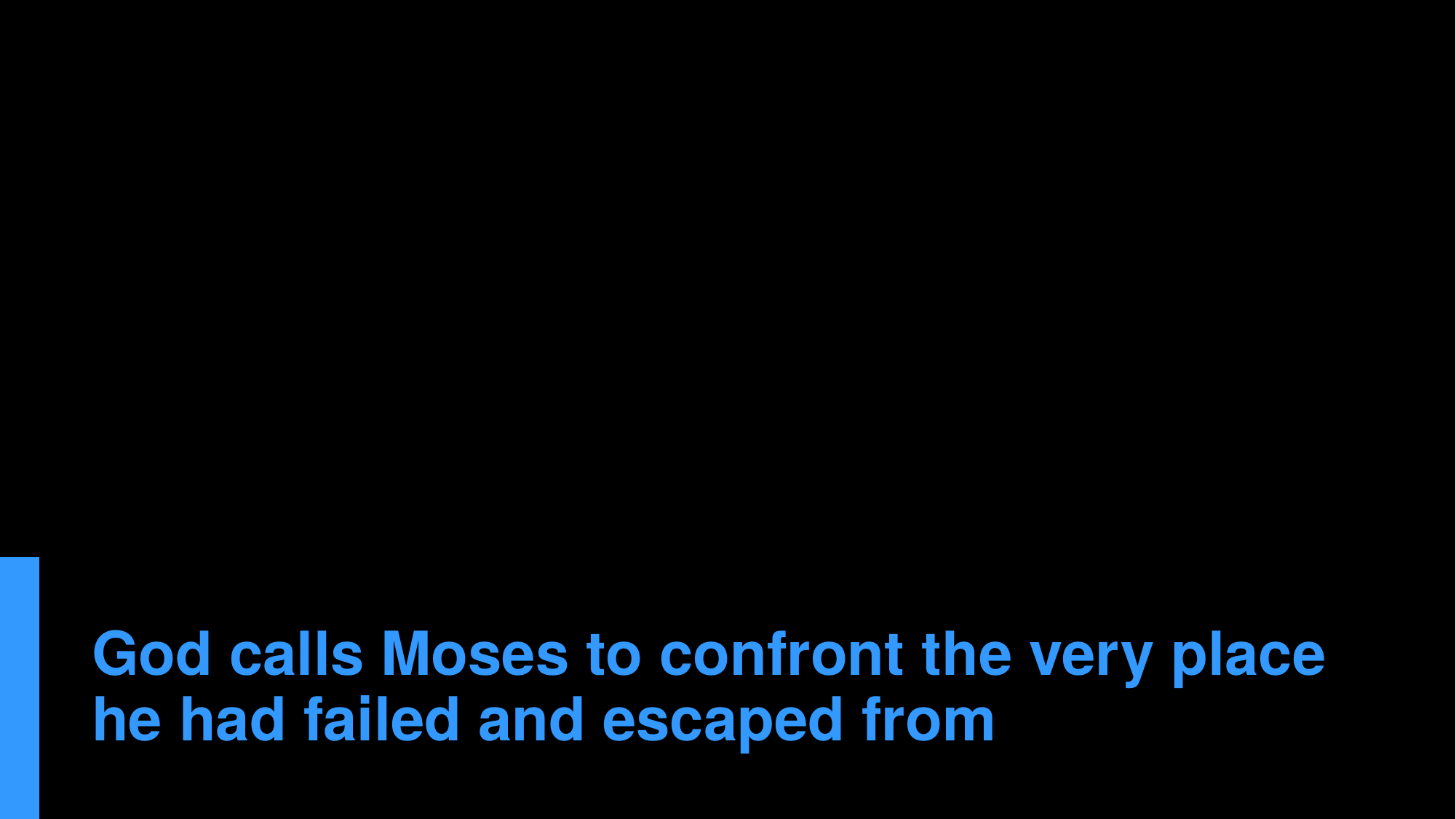

# God calls Moses to confront the very place he had failed and escaped from